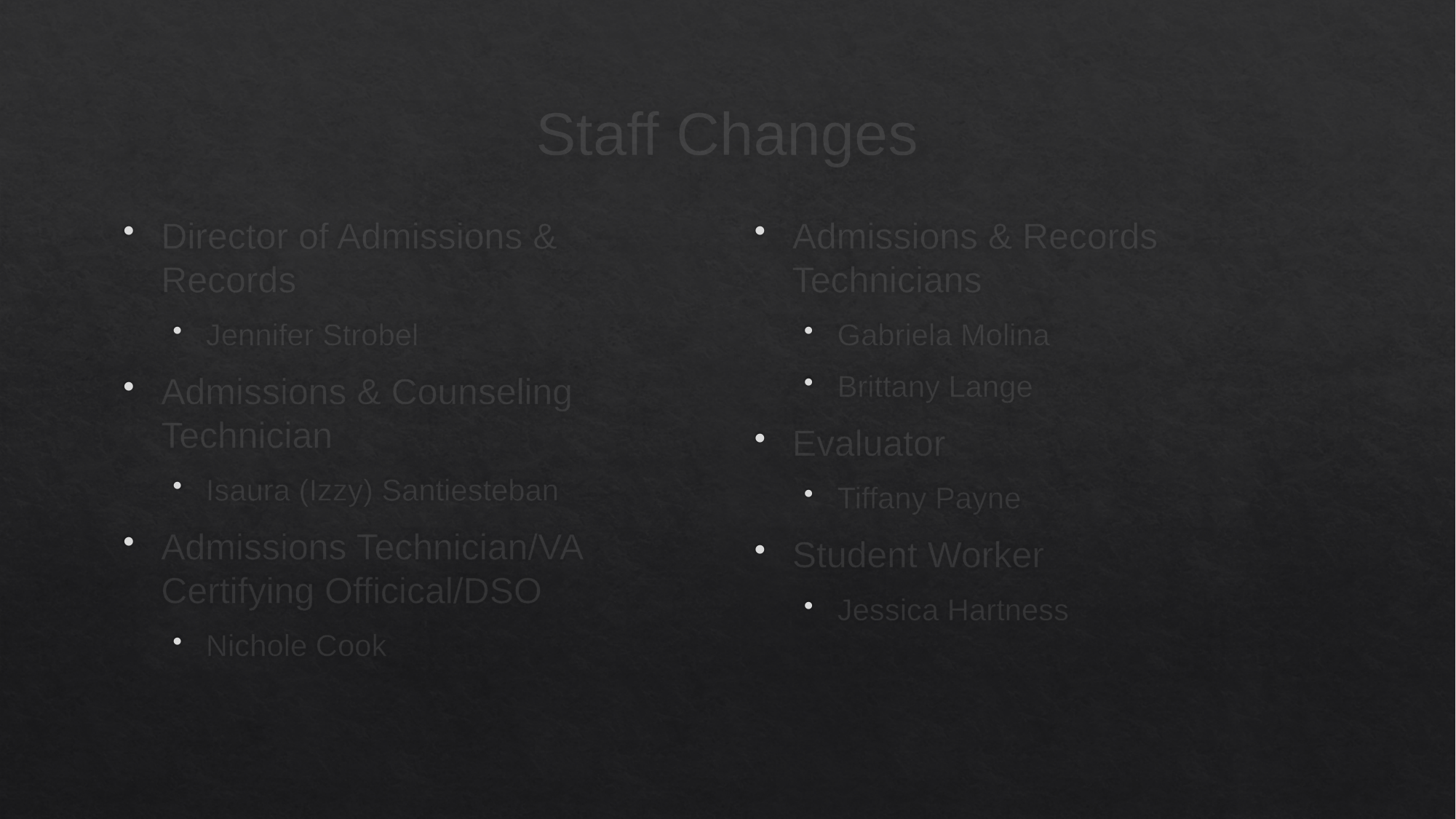

# Staff Changes
Director of Admissions & Records
Jennifer Strobel
Admissions & Counseling Technician
Isaura (Izzy) Santiesteban
Admissions Technician/VA Certifying Officical/DSO
Nichole Cook
Admissions & Records Technicians
Gabriela Molina
Brittany Lange
Evaluator
Tiffany Payne
Student Worker
Jessica Hartness